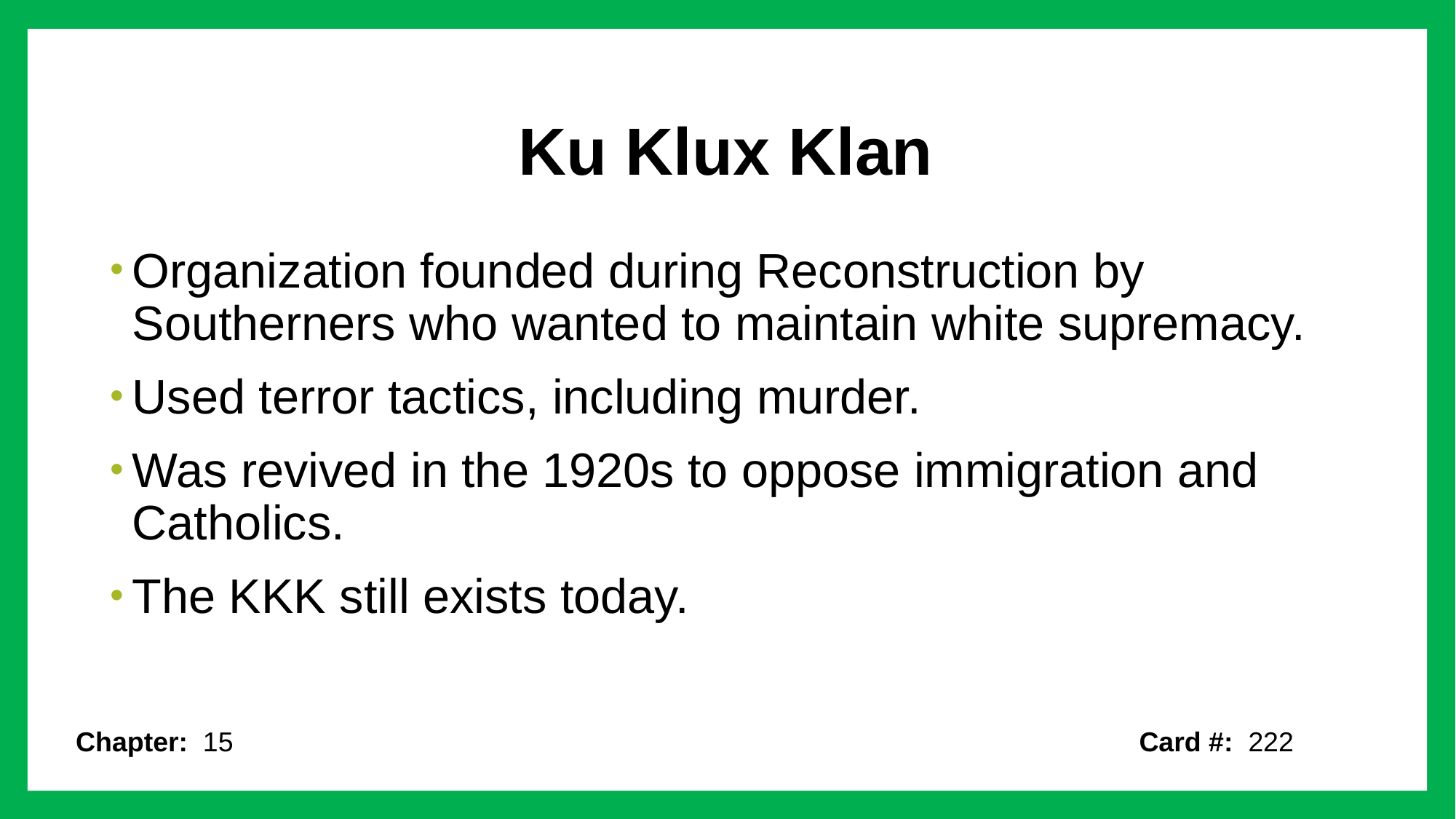

# Ku Klux Klan
Organization founded during Reconstruction by Southerners who wanted to maintain white supremacy.
Used terror tactics, including murder.
Was revived in the 1920s to oppose immigration and Catholics.
The KKK still exists today.
Card #:  222
Chapter:  15